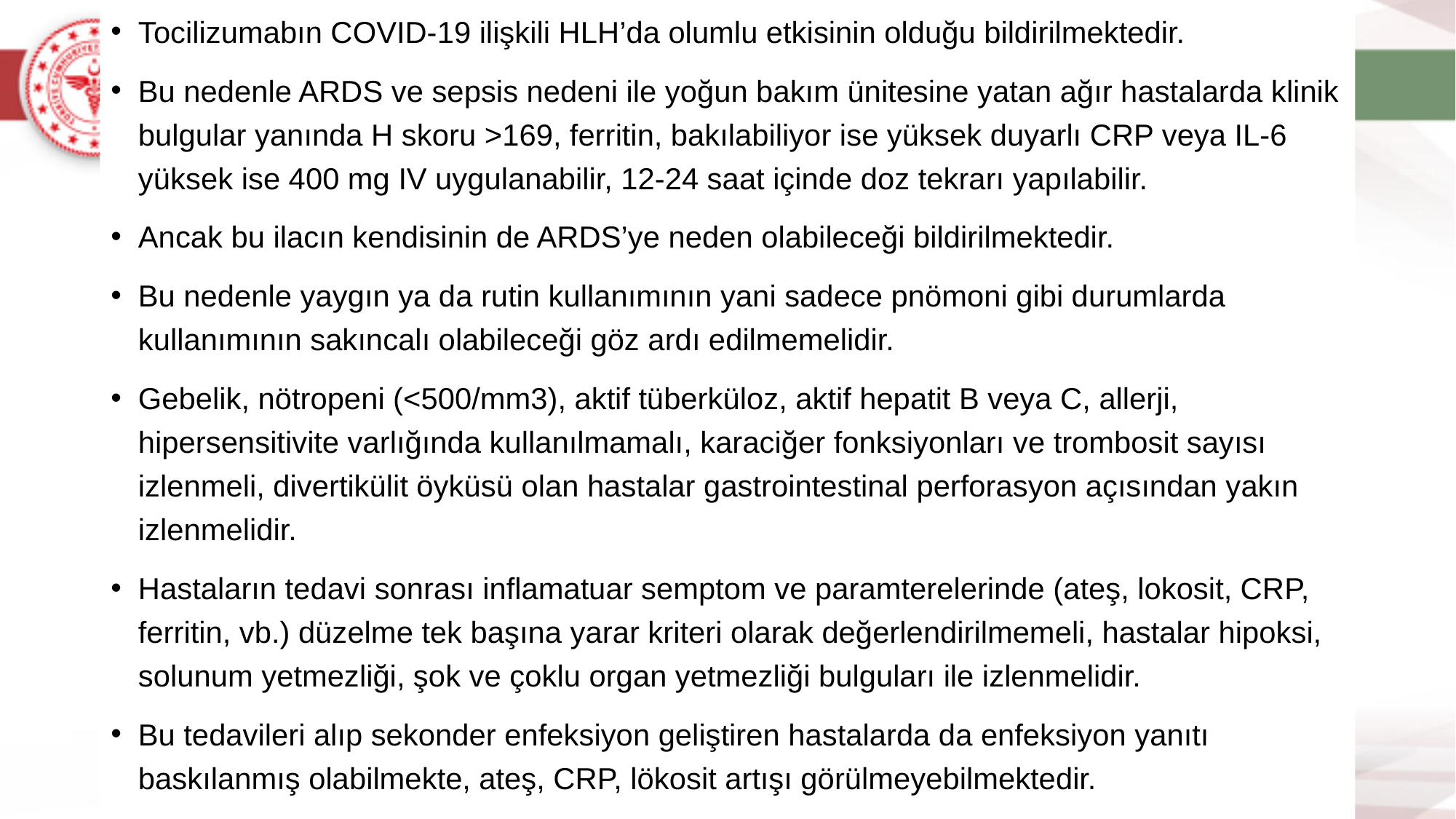

Tocilizumabın COVID-19 ilişkili HLH’da olumlu etkisinin olduğu bildirilmektedir.
Bu nedenle ARDS ve sepsis nedeni ile yoğun bakım ünitesine yatan ağır hastalarda klinik bulgular yanında H skoru >169, ferritin, bakılabiliyor ise yüksek duyarlı CRP veya IL-6 yüksek ise 400 mg IV uygulanabilir, 12-24 saat içinde doz tekrarı yapılabilir.
Ancak bu ilacın kendisinin de ARDS’ye neden olabileceği bildirilmektedir.
Bu nedenle yaygın ya da rutin kullanımının yani sadece pnömoni gibi durumlarda kullanımının sakıncalı olabileceği göz ardı edilmemelidir.
Gebelik, nötropeni (<500/mm3), aktif tüberküloz, aktif hepatit B veya C, allerji, hipersensitivite varlığında kullanılmamalı, karaciğer fonksiyonları ve trombosit sayısı izlenmeli, divertikülit öyküsü olan hastalar gastrointestinal perforasyon açısından yakın izlenmelidir.
Hastaların tedavi sonrası inflamatuar semptom ve paramterelerinde (ateş, lokosit, CRP, ferritin, vb.) düzelme tek başına yarar kriteri olarak değerlendirilmemeli, hastalar hipoksi, solunum yetmezliği, şok ve çoklu organ yetmezliği bulguları ile izlenmelidir.
Bu tedavileri alıp sekonder enfeksiyon geliştiren hastalarda da enfeksiyon yanıtı baskılanmış olabilmekte, ateş, CRP, lökosit artışı görülmeyebilmektedir.